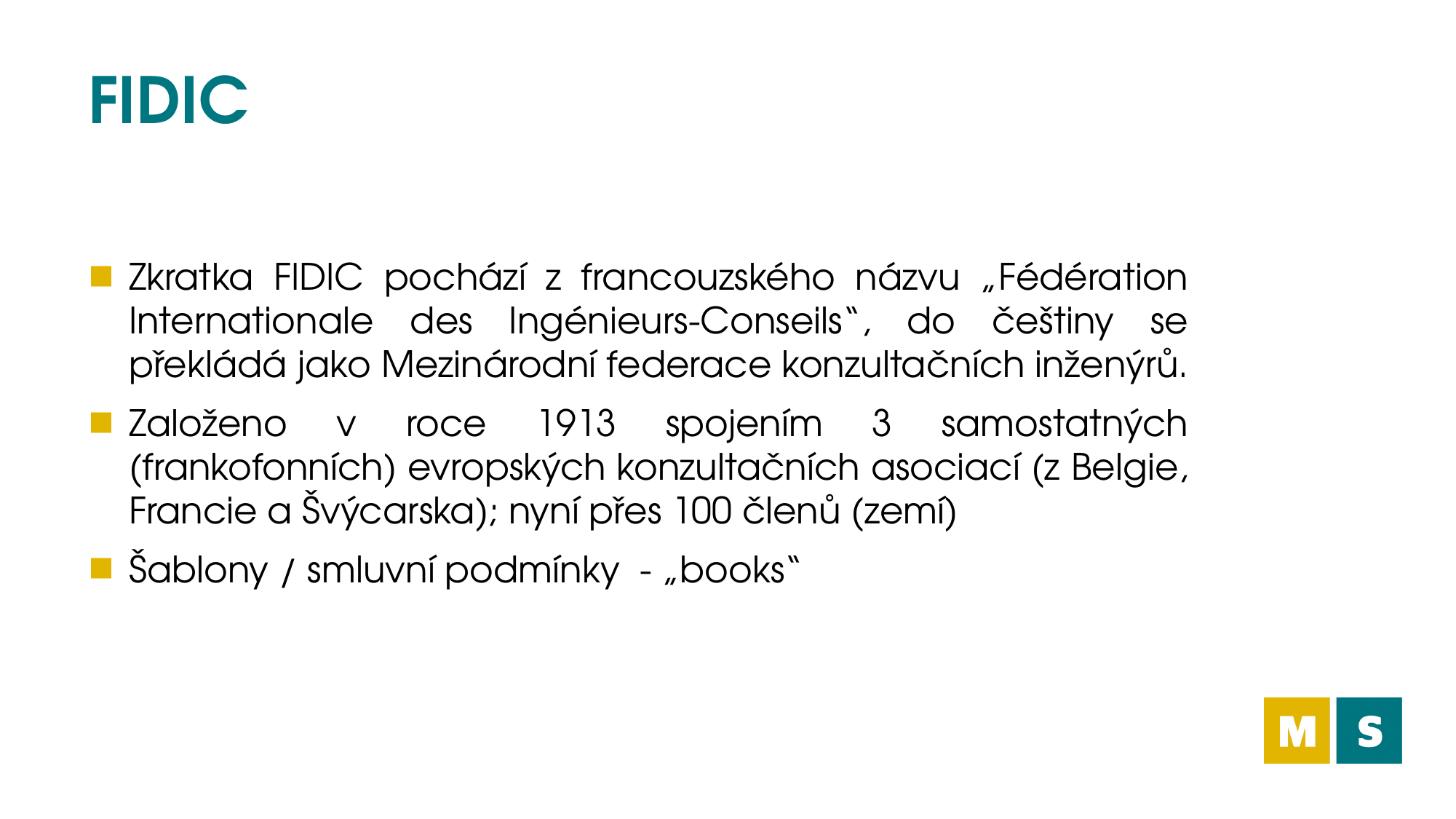

# FIDIC
Zkratka FIDIC pochází z francouzského názvu „Fédération Internationale des Ingénieurs-Conseils“, do češtiny se překládá jako Mezinárodní federace konzultačních inženýrů.
Založeno v roce 1913 spojením 3 samostatných (frankofonních) evropských konzultačních asociací (z Belgie, Francie a Švýcarska); nyní přes 100 členů (zemí)
Šablony / smluvní podmínky  - „books“